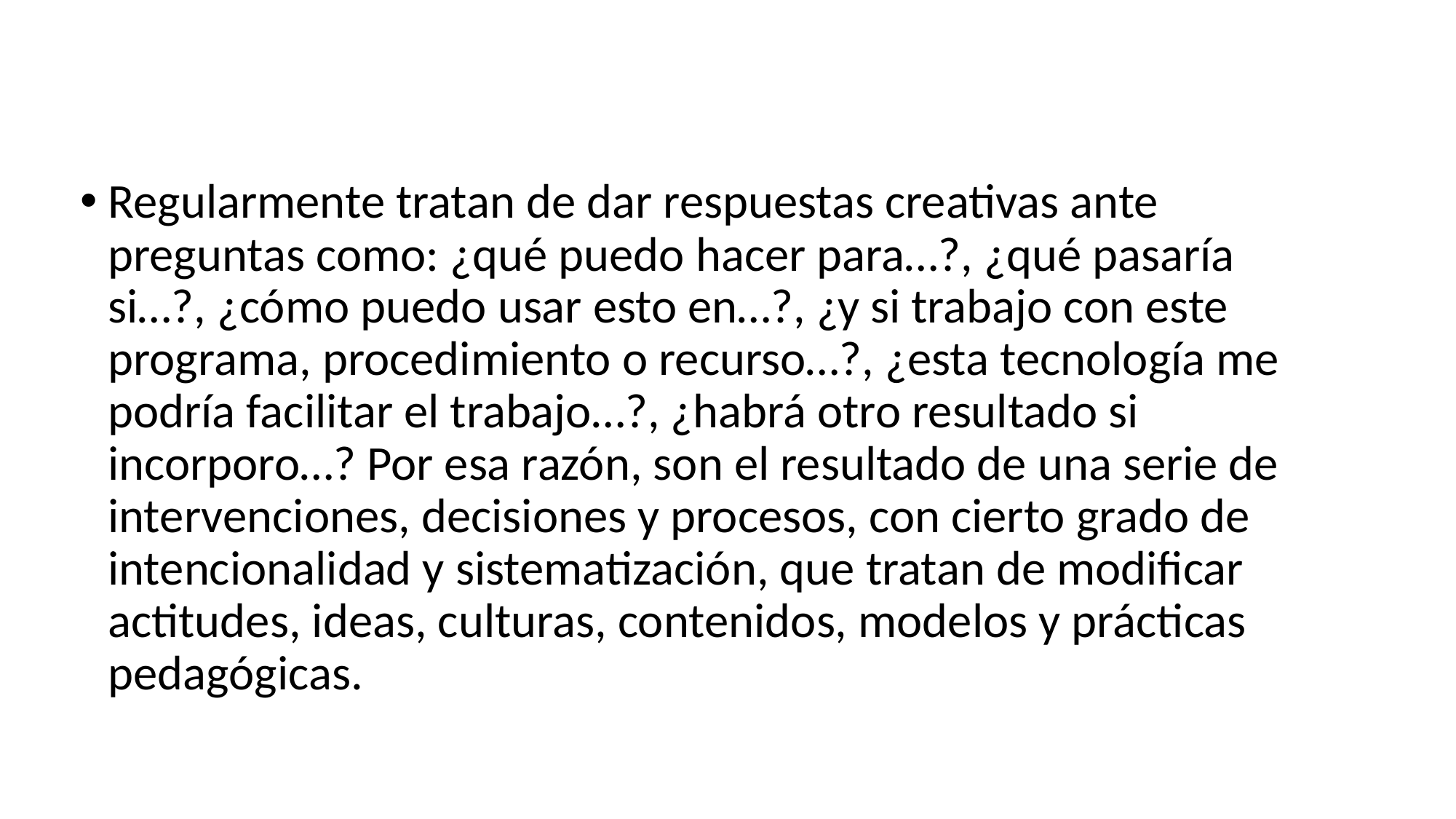

Regularmente tratan de dar respuestas creativas ante preguntas como: ¿qué puedo hacer para…?, ¿qué pasaría si…?, ¿cómo puedo usar esto en…?, ¿y si trabajo con este programa, procedimiento o recurso…?, ¿esta tecnología me podría facilitar el trabajo…?, ¿habrá otro resultado si incorporo…? Por esa razón, son el resultado de una serie de intervenciones, decisiones y procesos, con cierto grado de intencionalidad y sistematización, que tratan de modificar actitudes, ideas, culturas, contenidos, modelos y prácticas pedagógicas.